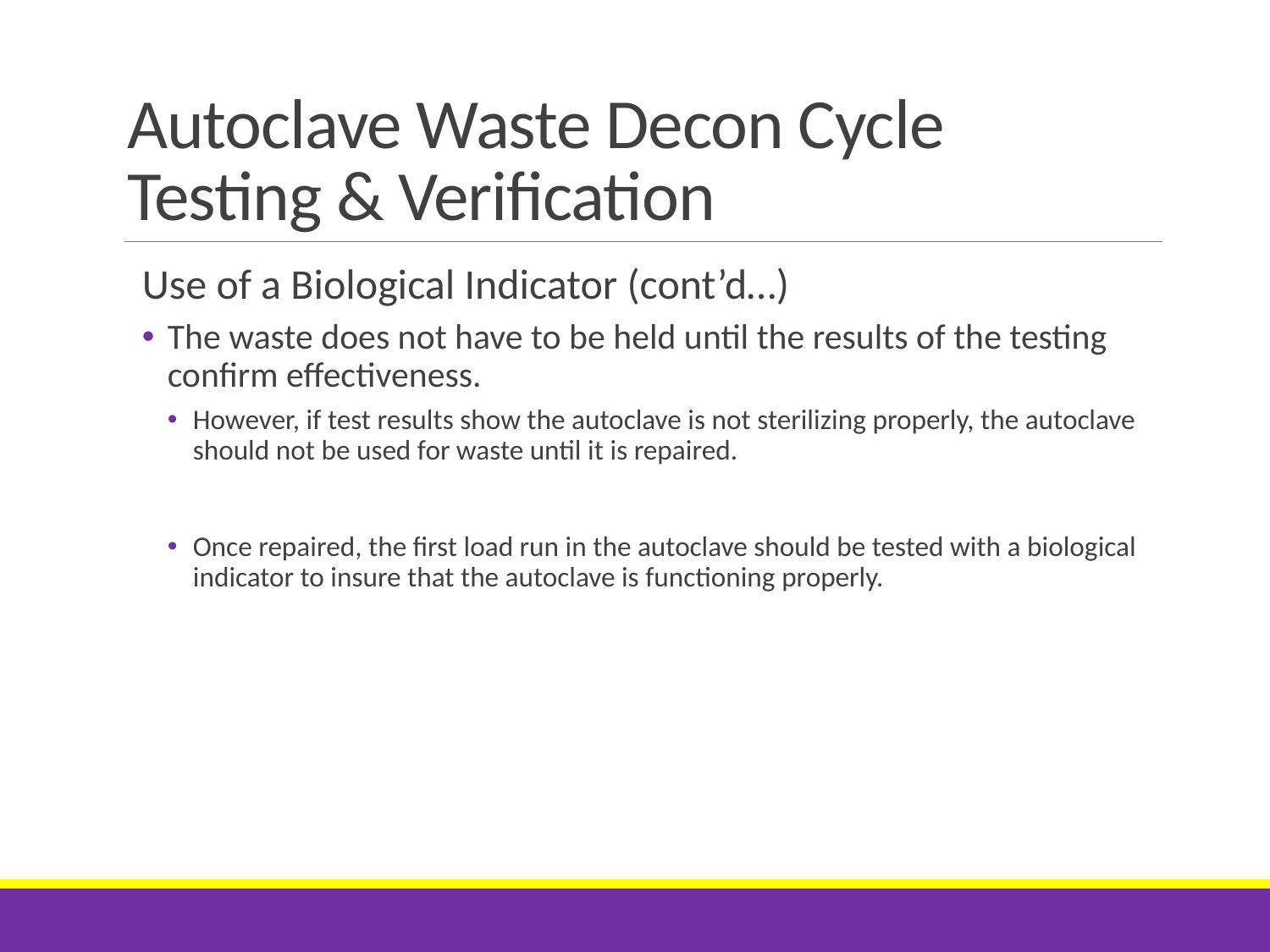

# Autoclave Waste Decon Cycle Testing & Verification
Use of a Biological Indicator (cont’d…)
The waste does not have to be held until the results of the testing confirm effectiveness.
However, if test results show the autoclave is not sterilizing properly, the autoclave should not be used for waste until it is repaired.

Once repaired, the first load run in the autoclave should be tested with a biological indicator to insure that the autoclave is functioning properly.